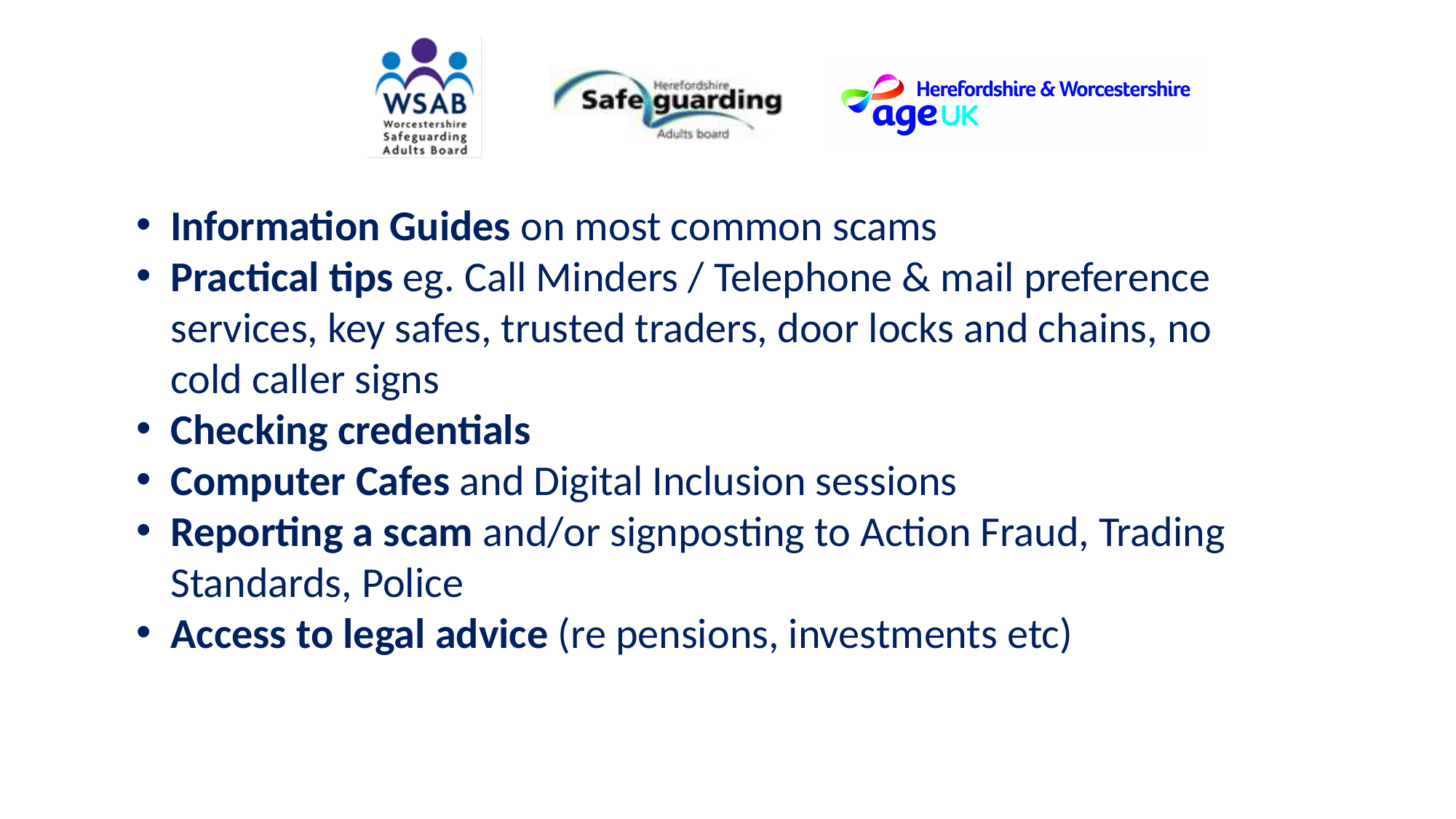

Information Guides on most common scams
Practical tips eg. Call Minders / Telephone & mail preference services, key safes, trusted traders, door locks and chains, no cold caller signs
Checking credentials
Computer Cafes and Digital Inclusion sessions
Reporting a scam and/or signposting to Action Fraud, Trading Standards, Police
Access to legal advice (re pensions, investments etc)